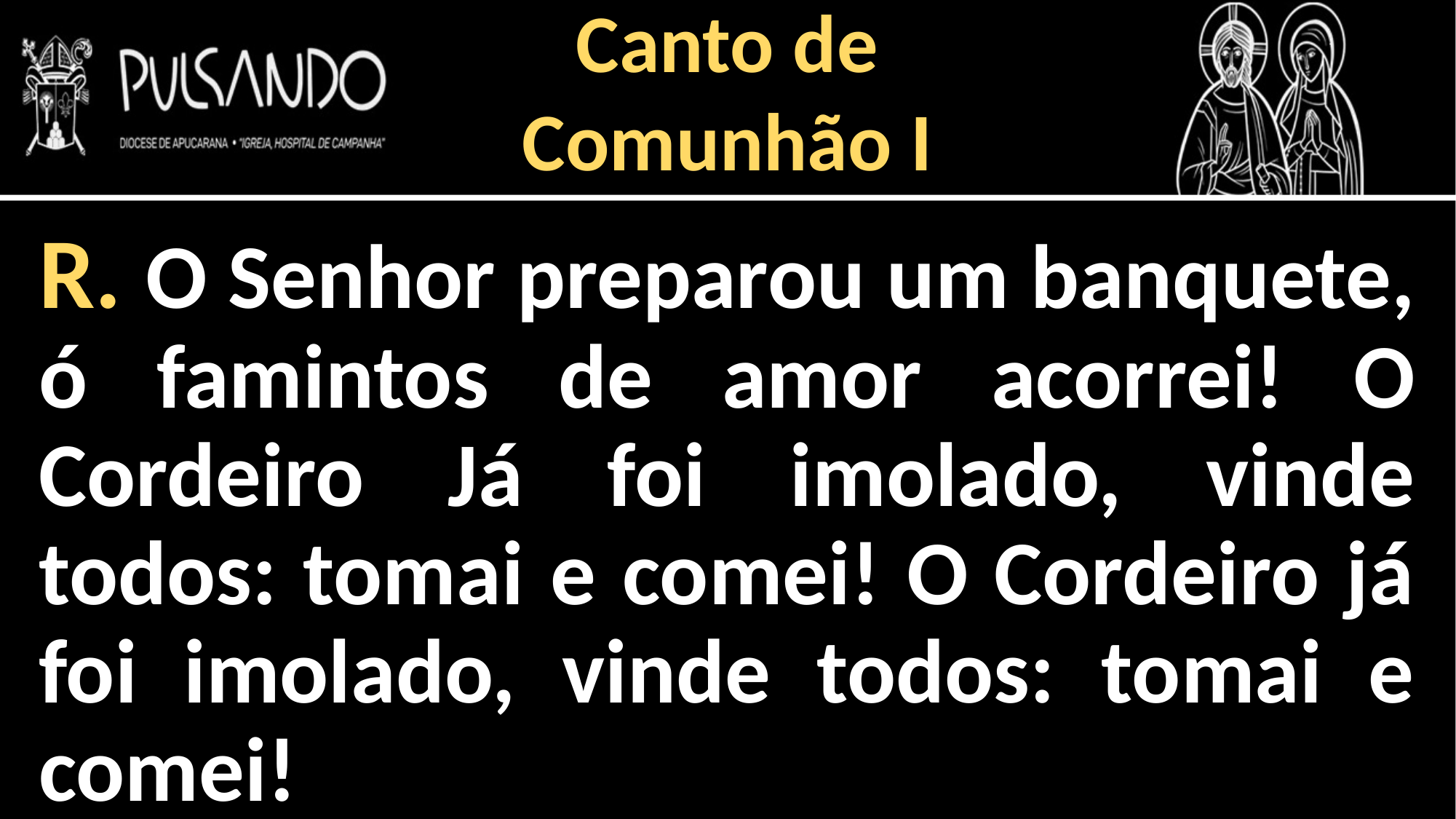

Canto de
Comunhão I
R. O Senhor preparou um banquete, ó famintos de amor acorrei! O Cordeiro Já foi imolado, vinde todos: tomai e comei! O Cordeiro já foi imolado, vinde todos: tomai e comei!